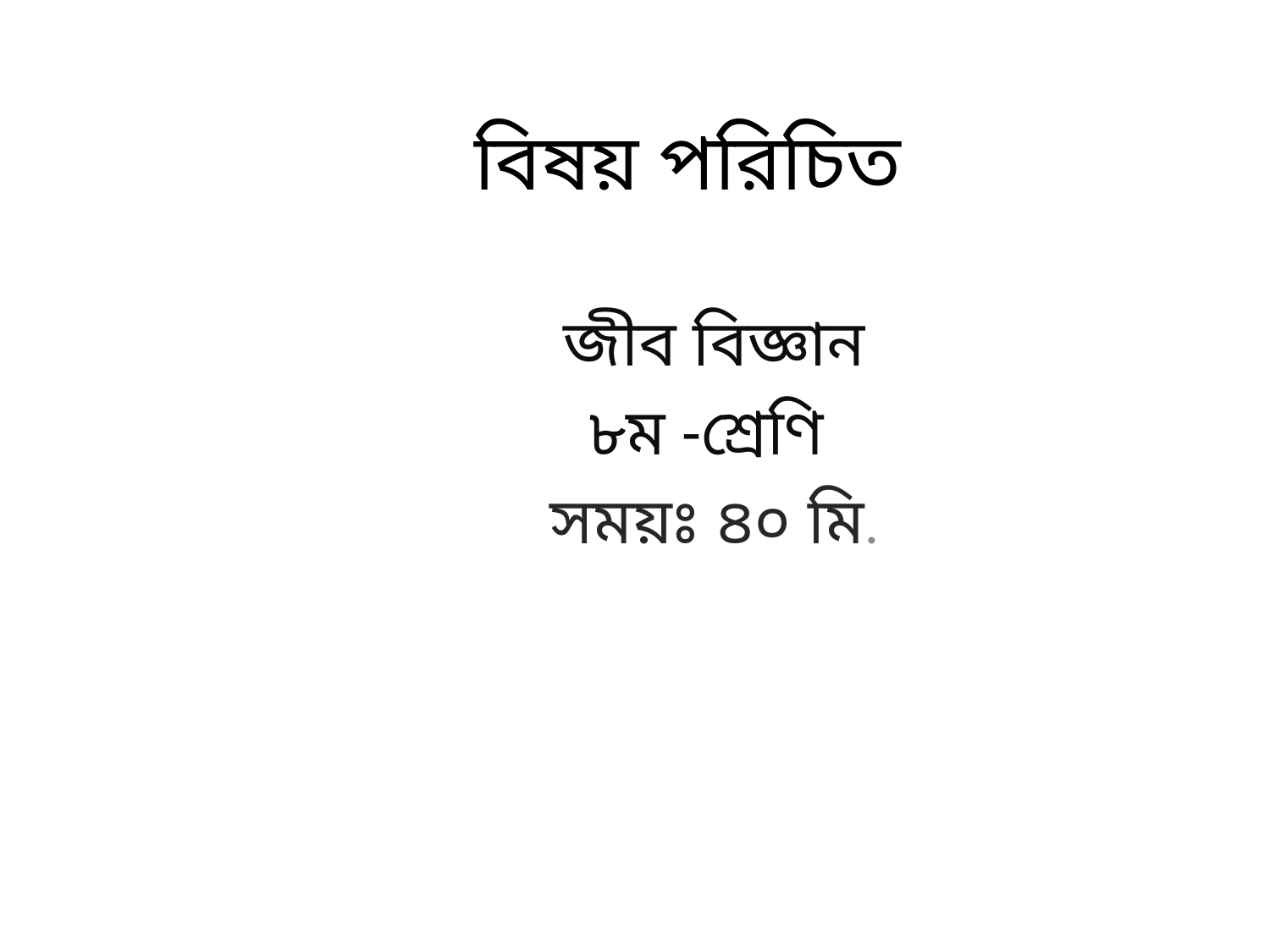

# বিষয় পরিচিত
জীব বিজ্ঞান
৮ম -শ্রেণি
সময়ঃ ৪০ মি.